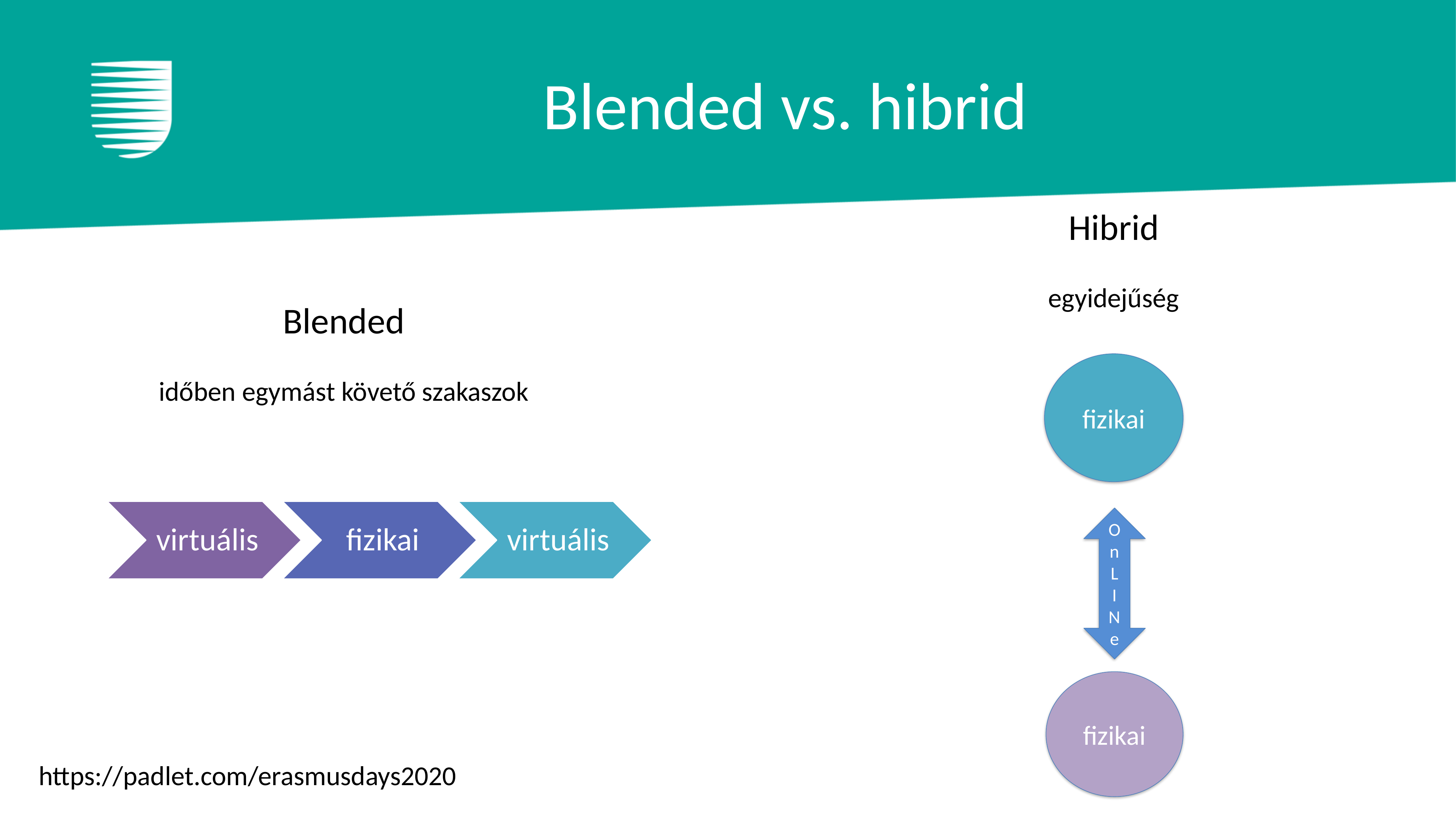

# Blended vs. hibrid
Hibrid

egyidejűség
Blended

időben egymást követő szakaszok
fizikai
virtuális
fizikai
virtuális
O
n
L
I
N
e
fizikai
https://padlet.com/erasmusdays2020